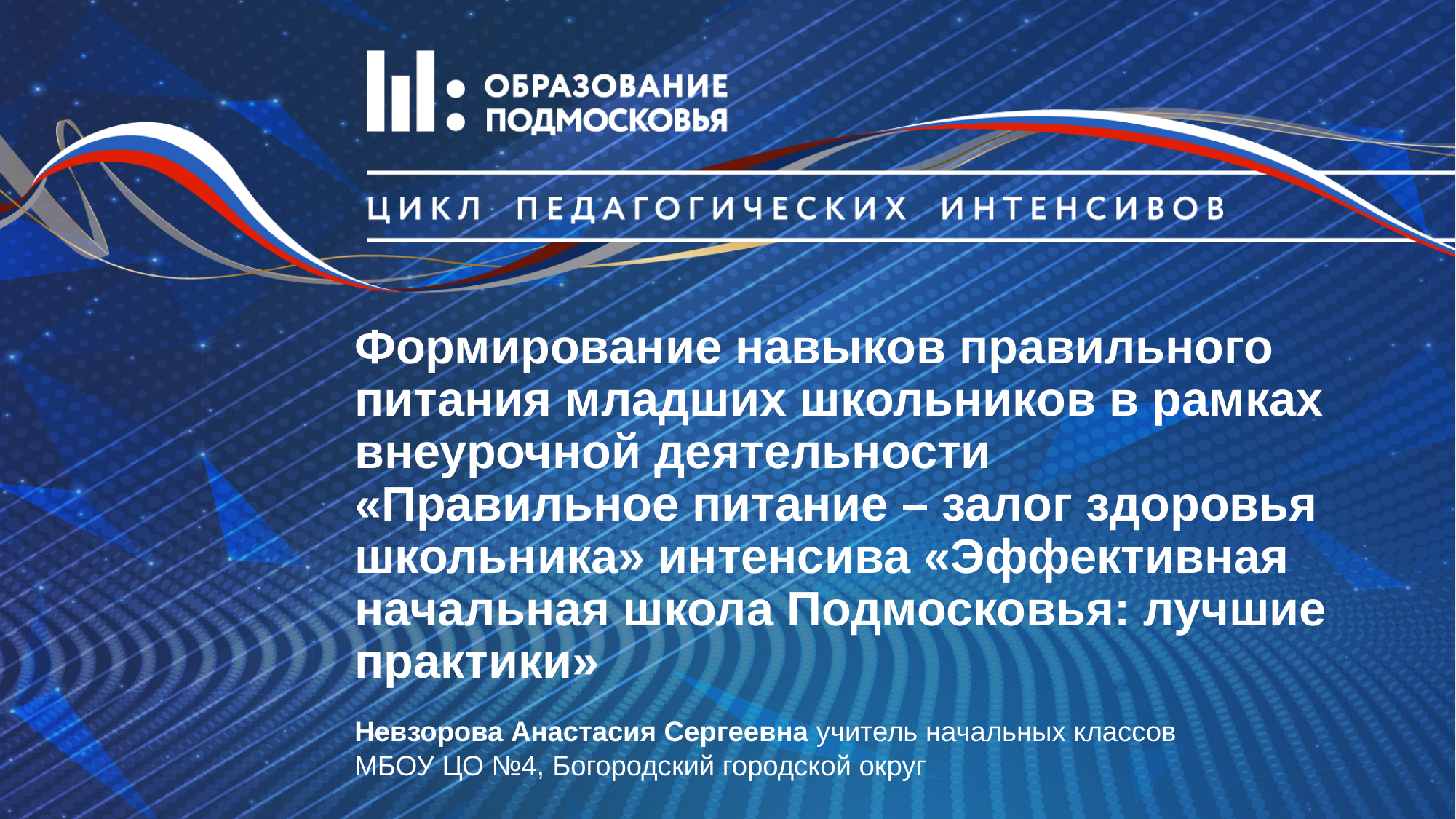

# Формирование навыков правильного питания младших школьников в рамках внеурочной деятельности «Правильное питание – залог здоровья школьника» интенсива «Эффективная начальная школа Подмосковья: лучшие практики»
Невзорова Анастасия Сергеевна учитель начальных классов
МБОУ ЦО №4, Богородский городской округ